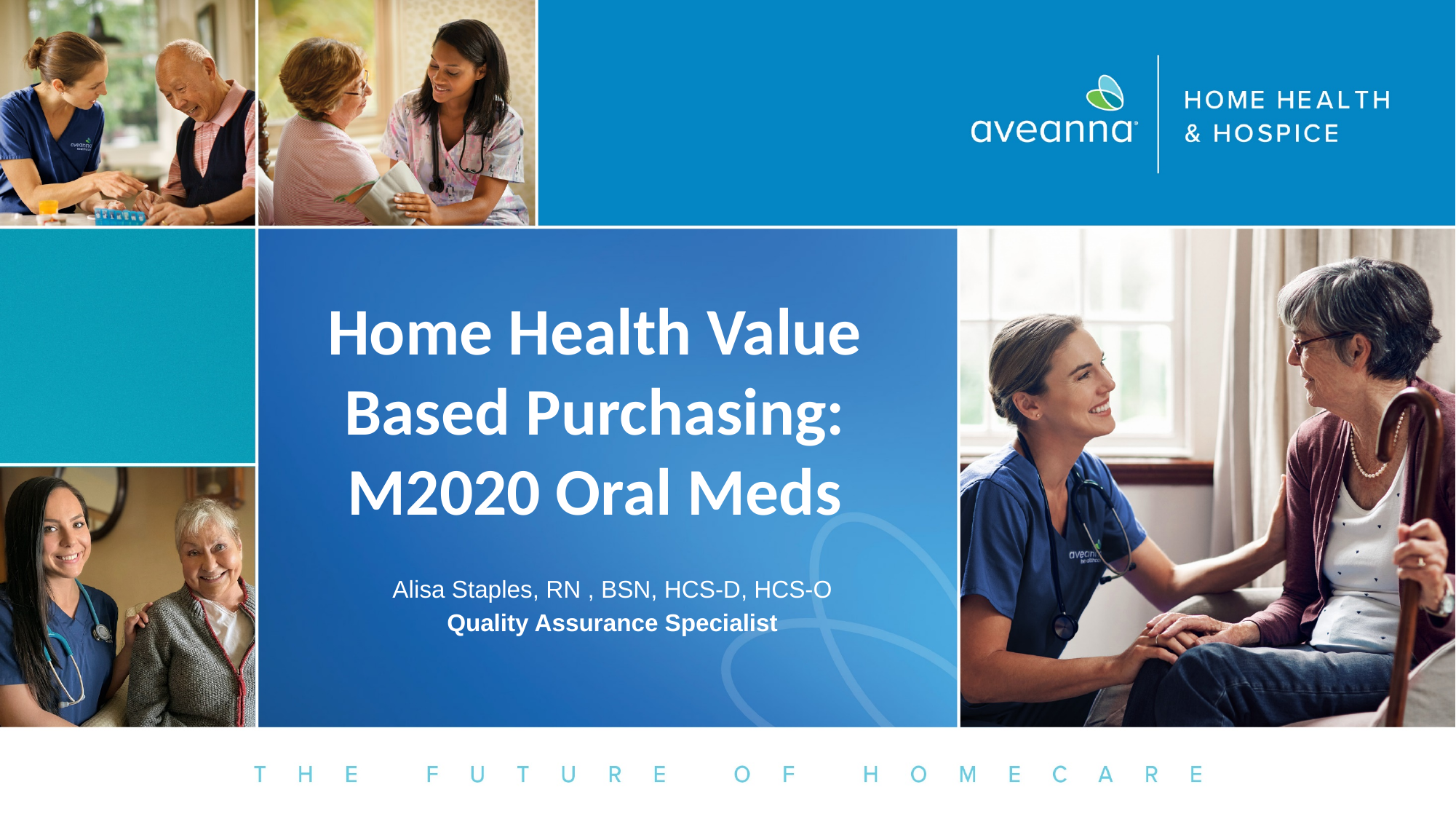

# Home Health Value Based Purchasing: M2020 Oral Meds
Alisa Staples, RN , BSN, HCS-D, HCS-O
Quality Assurance Specialist